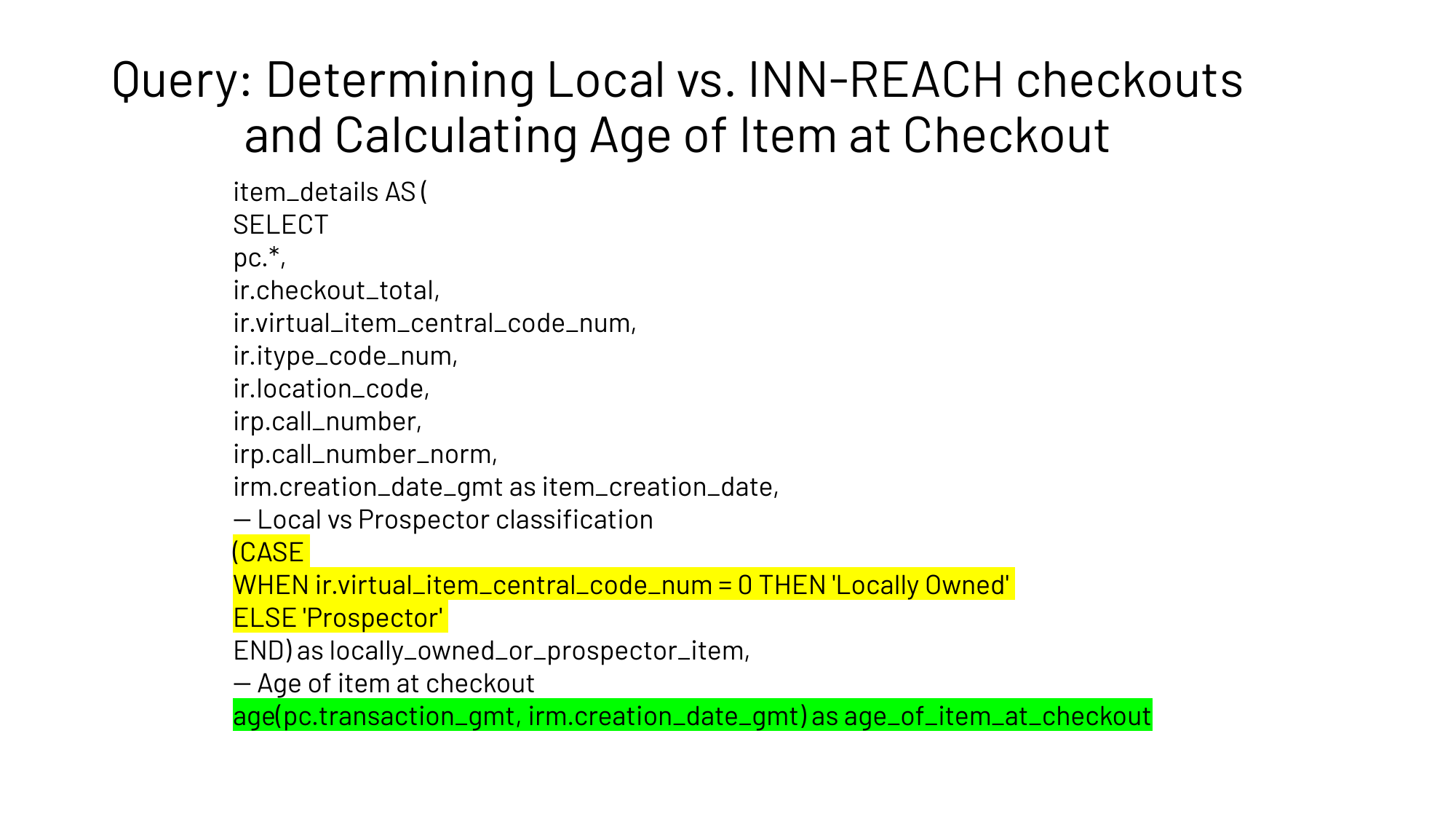

# Query: Determining Local vs. INN-REACH checkouts and Calculating Age of Item at Checkout
item_details AS (
SELECT
pc.*,
ir.checkout_total,
ir.virtual_item_central_code_num,
ir.itype_code_num,
ir.location_code,
irp.call_number,
irp.call_number_norm,
irm.creation_date_gmt as item_creation_date,
-- Local vs Prospector classification
(CASE
WHEN ir.virtual_item_central_code_num = 0 THEN 'Locally Owned'
ELSE 'Prospector'
END) as locally_owned_or_prospector_item,
-- Age of item at checkout
age(pc.transaction_gmt, irm.creation_date_gmt) as age_of_item_at_checkout